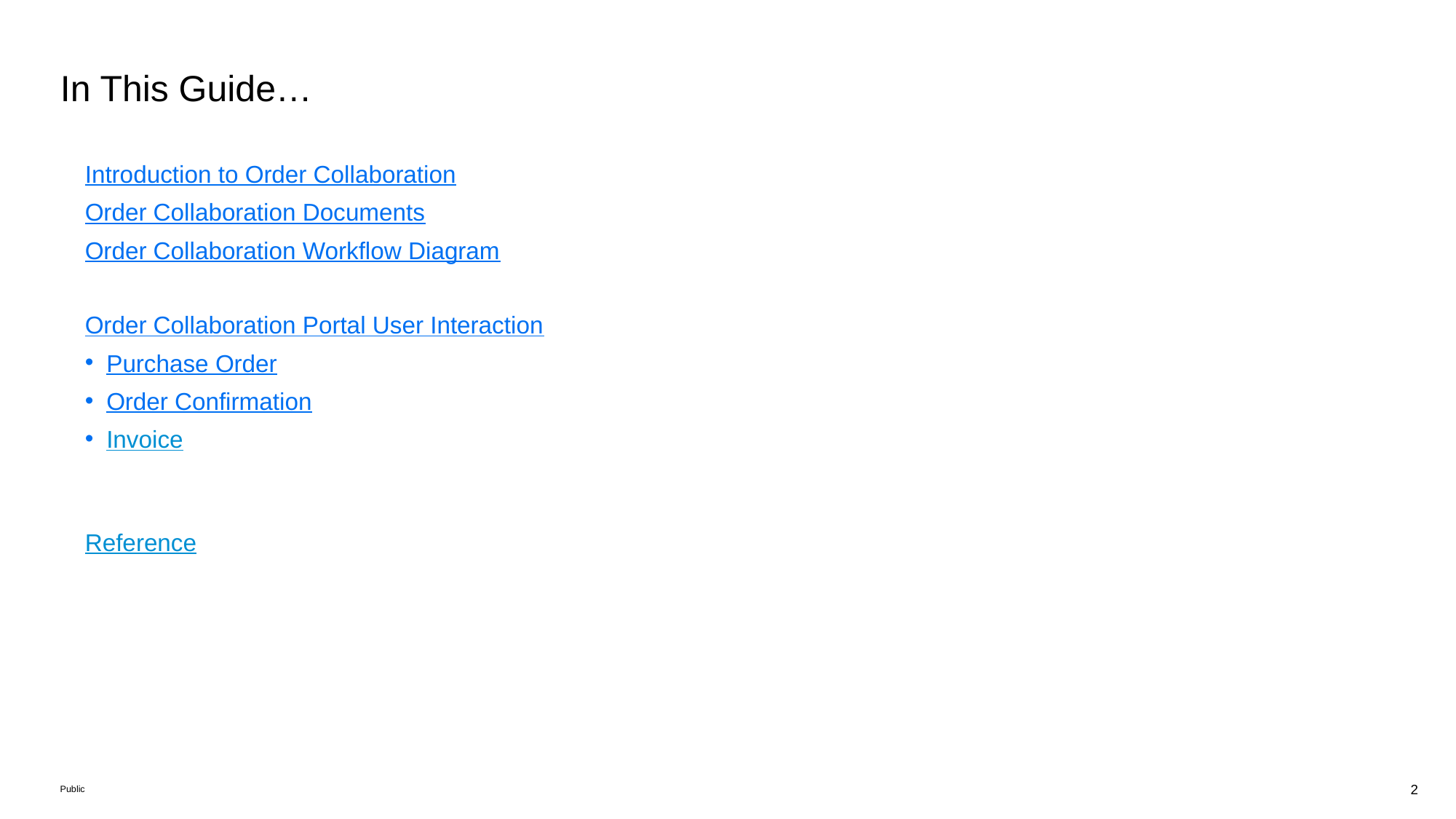

# In This Guide…
Introduction to Order Collaboration
Order Collaboration Documents
Order Collaboration Workflow Diagram
Order Collaboration Portal User Interaction
Purchase Order
Order Confirmation
Invoice

Reference